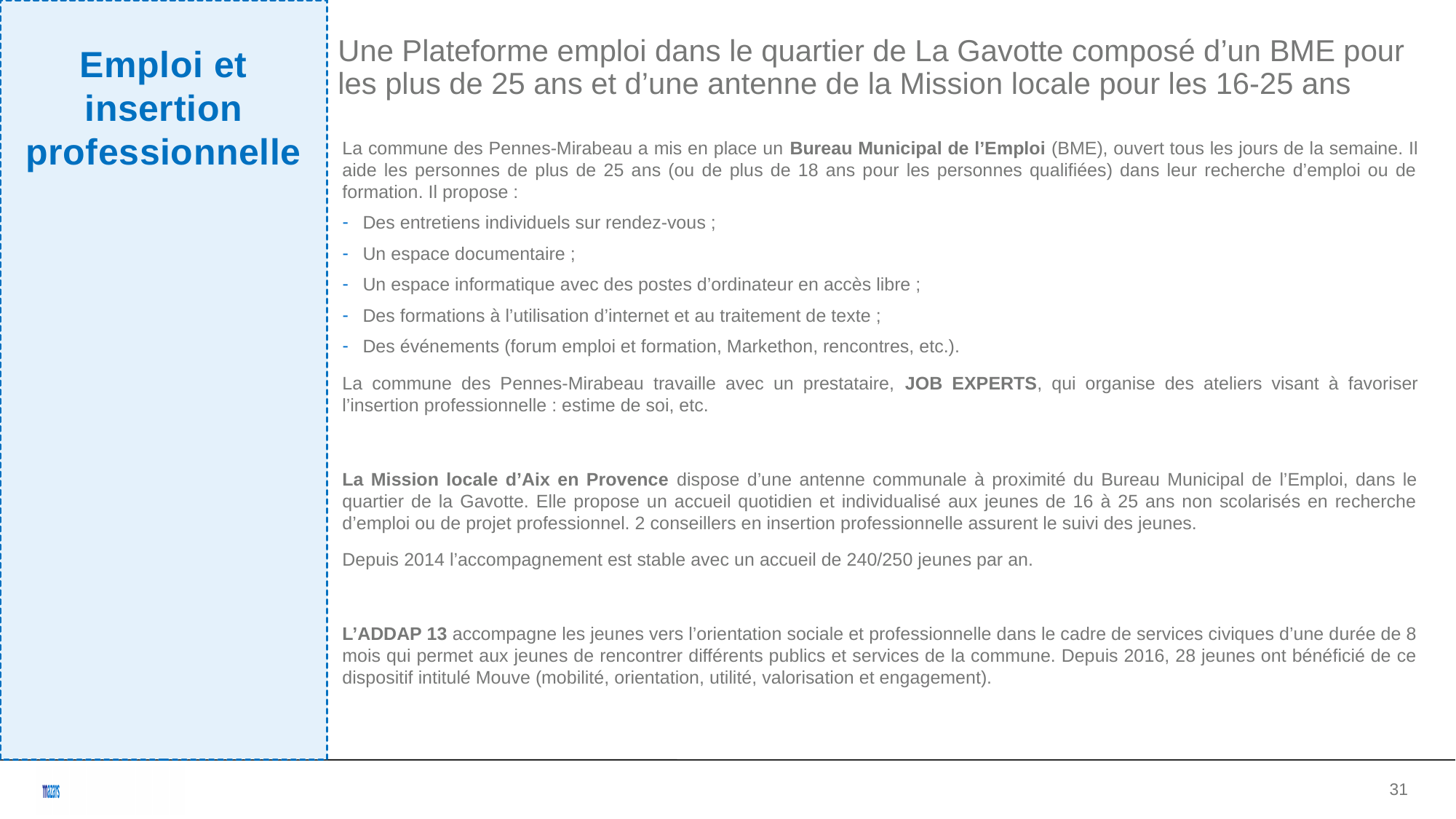

Emploi et insertion professionnelle

Une Plateforme emploi dans le quartier de La Gavotte composé d’un BME pour les plus de 25 ans et d’une antenne de la Mission locale pour les 16-25 ans
La commune des Pennes-Mirabeau a mis en place un Bureau Municipal de l’Emploi (BME), ouvert tous les jours de la semaine. Il aide les personnes de plus de 25 ans (ou de plus de 18 ans pour les personnes qualifiées) dans leur recherche d’emploi ou de formation. Il propose :
Des entretiens individuels sur rendez-vous ;
Un espace documentaire ;
Un espace informatique avec des postes d’ordinateur en accès libre ;
Des formations à l’utilisation d’internet et au traitement de texte ;
Des événements (forum emploi et formation, Markethon, rencontres, etc.).
La commune des Pennes-Mirabeau travaille avec un prestataire, JOB EXPERTS, qui organise des ateliers visant à favoriser l’insertion professionnelle : estime de soi, etc.

La Mission locale d’Aix en Provence dispose d’une antenne communale à proximité du Bureau Municipal de l’Emploi, dans le quartier de la Gavotte. Elle propose un accueil quotidien et individualisé aux jeunes de 16 à 25 ans non scolarisés en recherche d’emploi ou de projet professionnel. 2 conseillers en insertion professionnelle assurent le suivi des jeunes.
Depuis 2014 l’accompagnement est stable avec un accueil de 240/250 jeunes par an.

L’ADDAP 13 accompagne les jeunes vers l’orientation sociale et professionnelle dans le cadre de services civiques d’une durée de 8 mois qui permet aux jeunes de rencontrer différents publics et services de la commune. Depuis 2016, 28 jeunes ont bénéficié de ce dispositif intitulé Mouve (mobilité, orientation, utilité, valorisation et engagement).

31